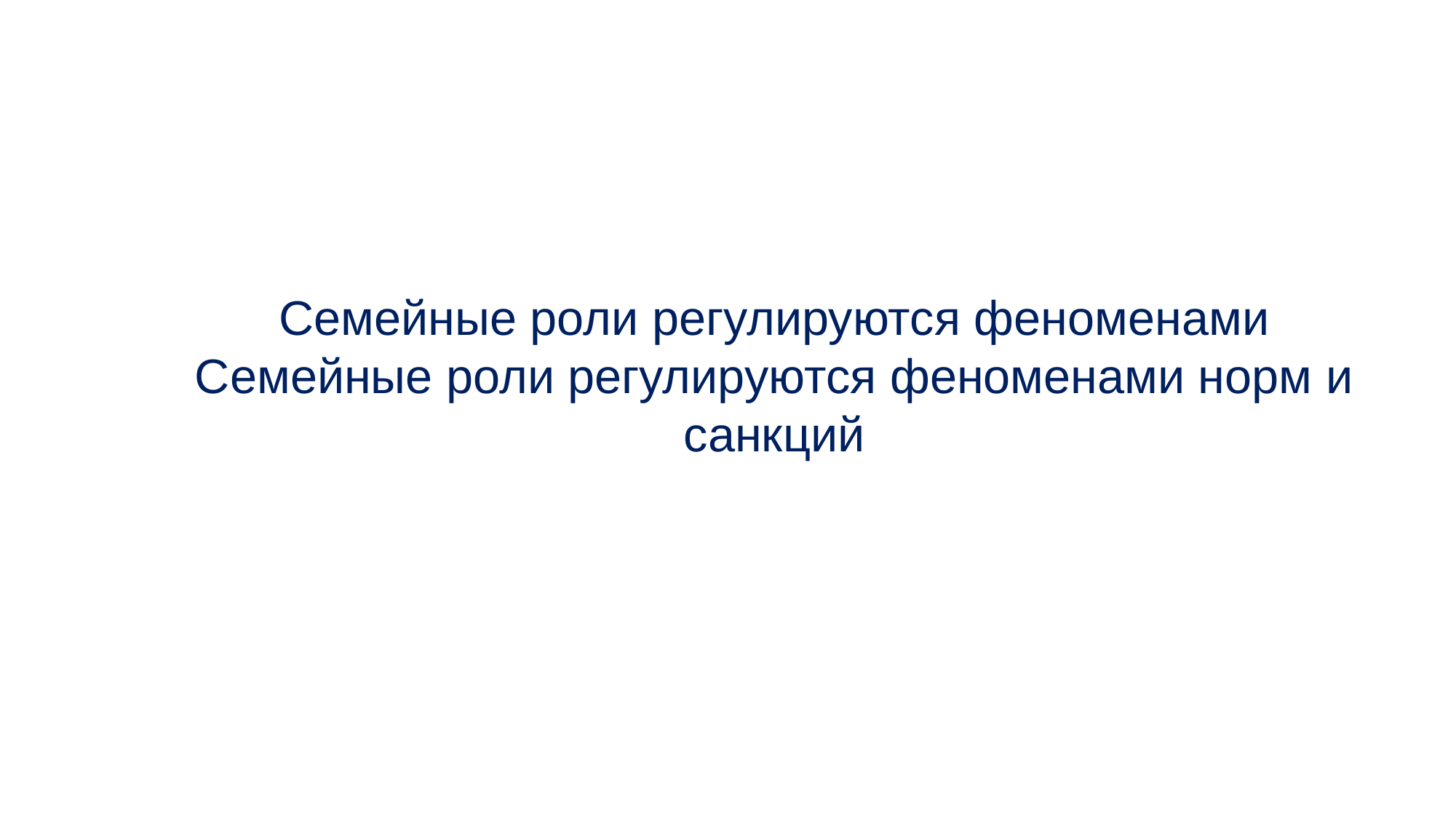

# Семейные роли регулируются феноменами Семейные роли регулируются феноменами норм и санкций